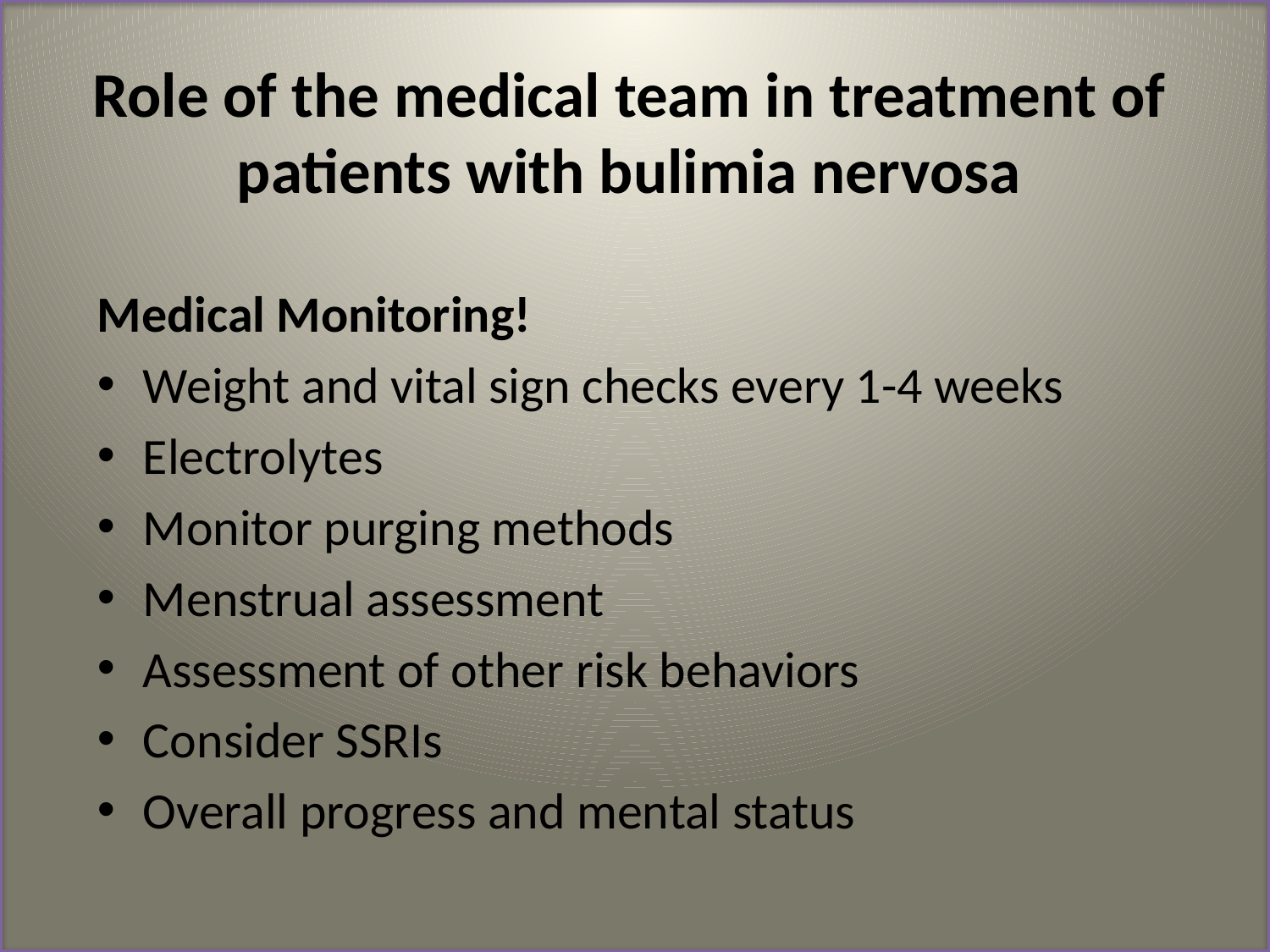

# Role of the medical team in treatment of patients with bulimia nervosa
Medical Monitoring!
Weight and vital sign checks every 1-4 weeks
Electrolytes
Monitor purging methods
Menstrual assessment
Assessment of other risk behaviors
Consider SSRIs
Overall progress and mental status